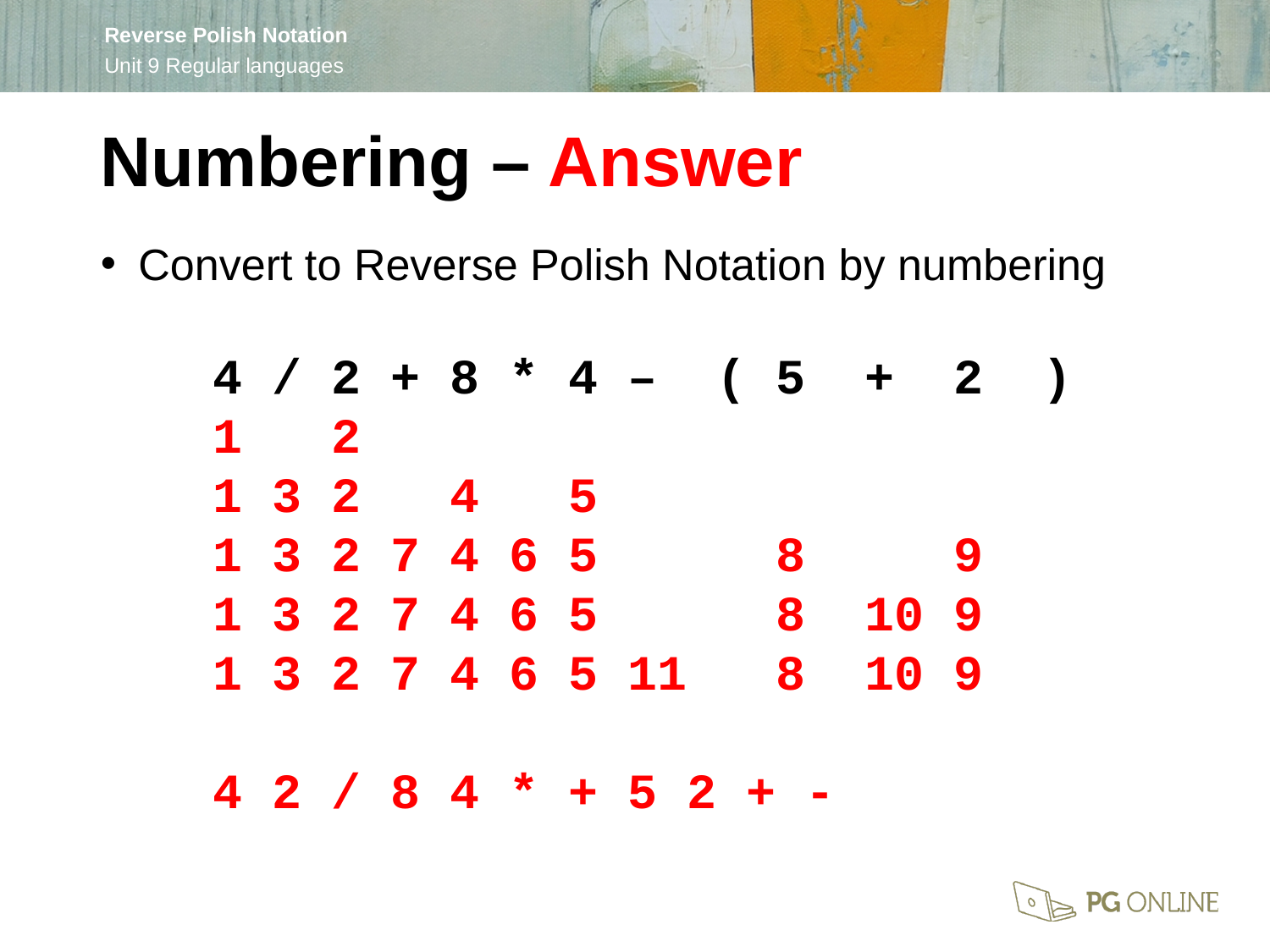

Numbering – Answer
Convert to Reverse Polish Notation by numbering

4 / 2 + 8 * 4 –  ( 5  +  2  )
1   2
1 3 2   4   5
1 3 2 7 4 6 5      8     9
1 3 2 7 4 6 5      8  10 9
1 3 2 7 4 6 5 11   8  10 9

4 2 / 8 4 * + 5 2 + -